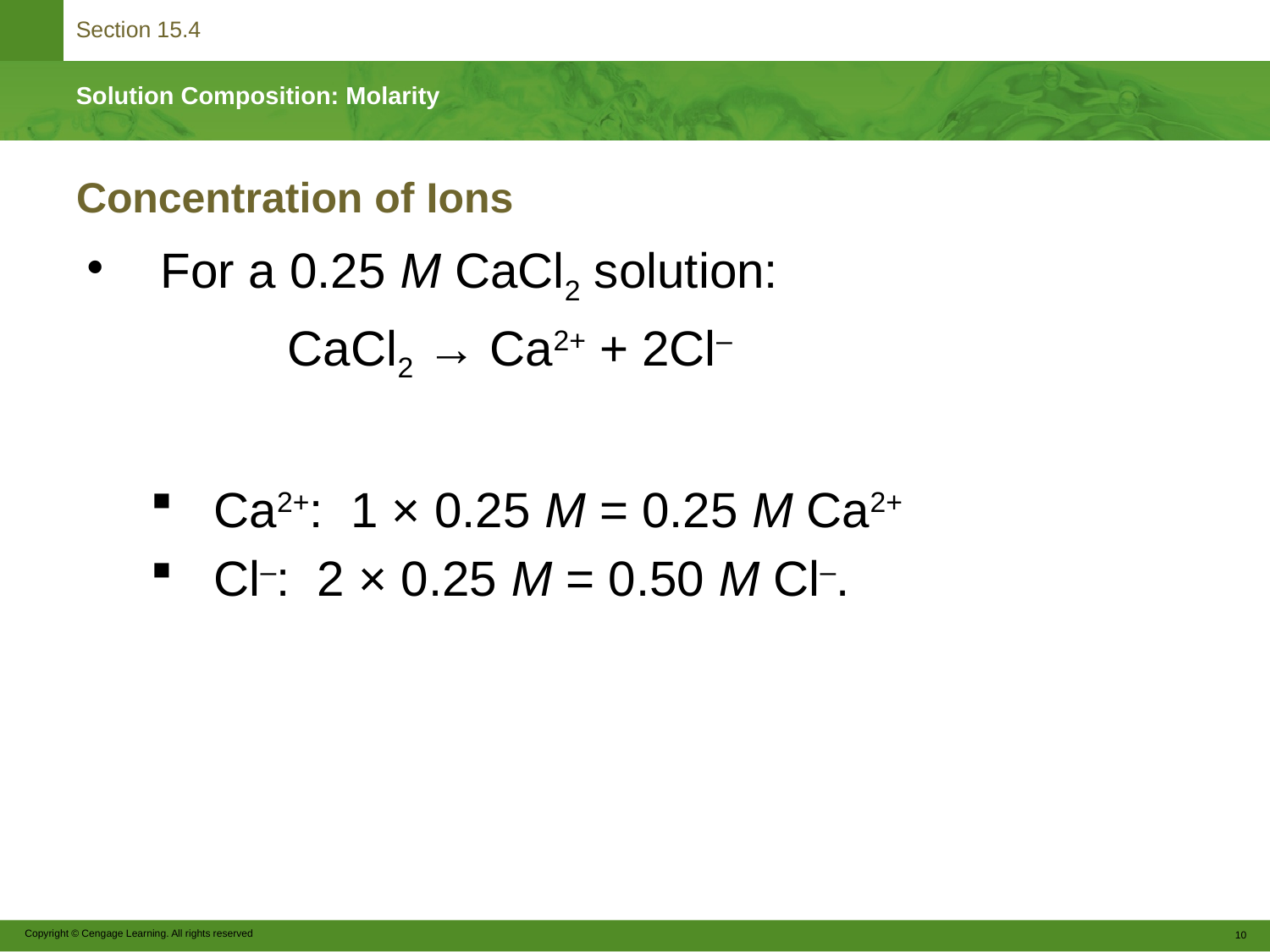

# Concentration of Ions
For a 0.25 M CaCl2 solution:
		CaCl2 → Ca2+ + 2Cl–

Ca2+:  1 × 0.25 M = 0.25 M Ca2+
Cl–:  2 × 0.25 M = 0.50 M Cl–.
Copyright © Cengage Learning. All rights reserved
10